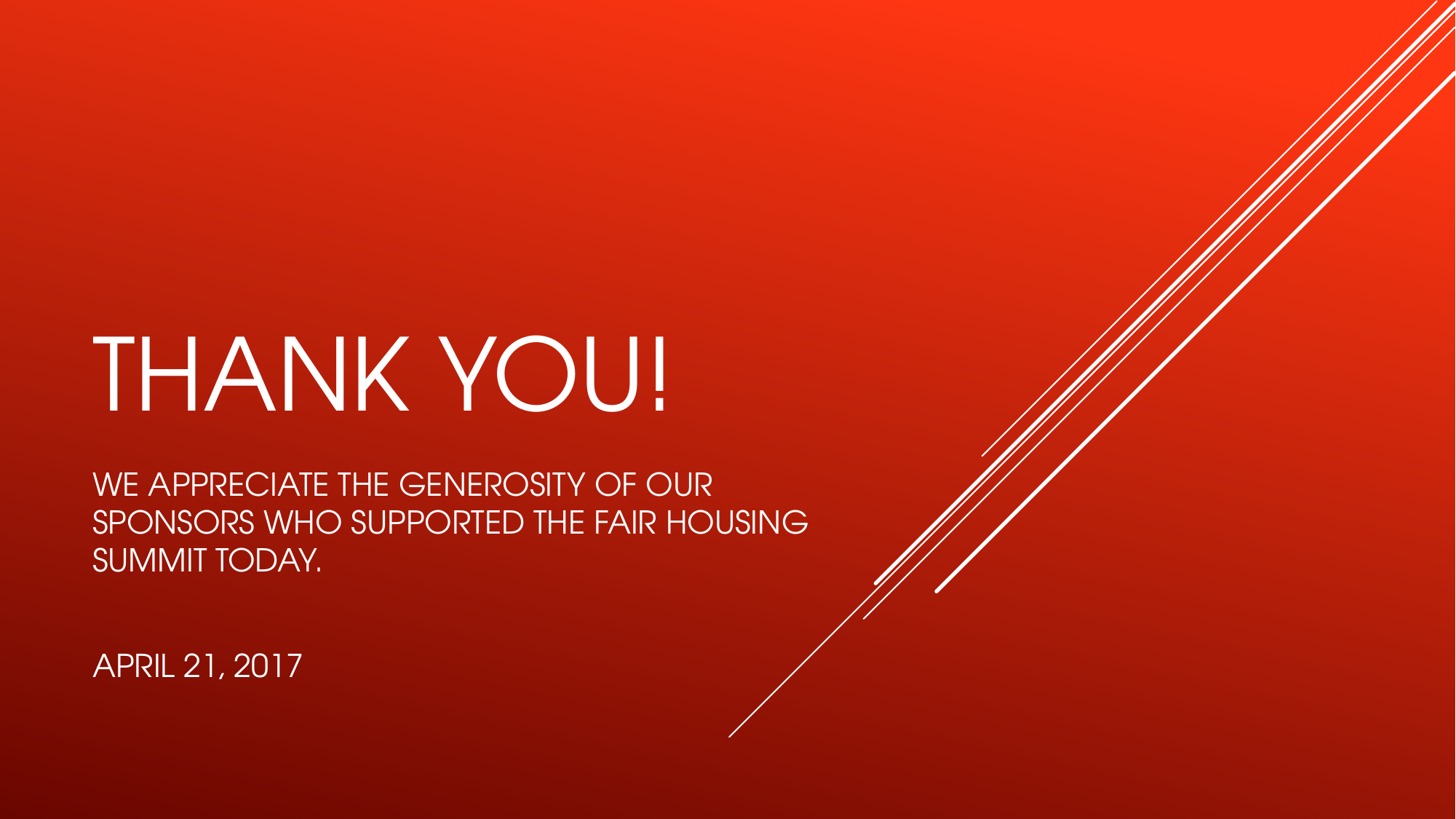

# THANK YOU!
WE APPRECIATE THE GENEROSITY OF OUR SPONSORS WHO SUPPORTED THE FAIR HOUSING SUMMIT TODAY.

APRIL 21, 2017